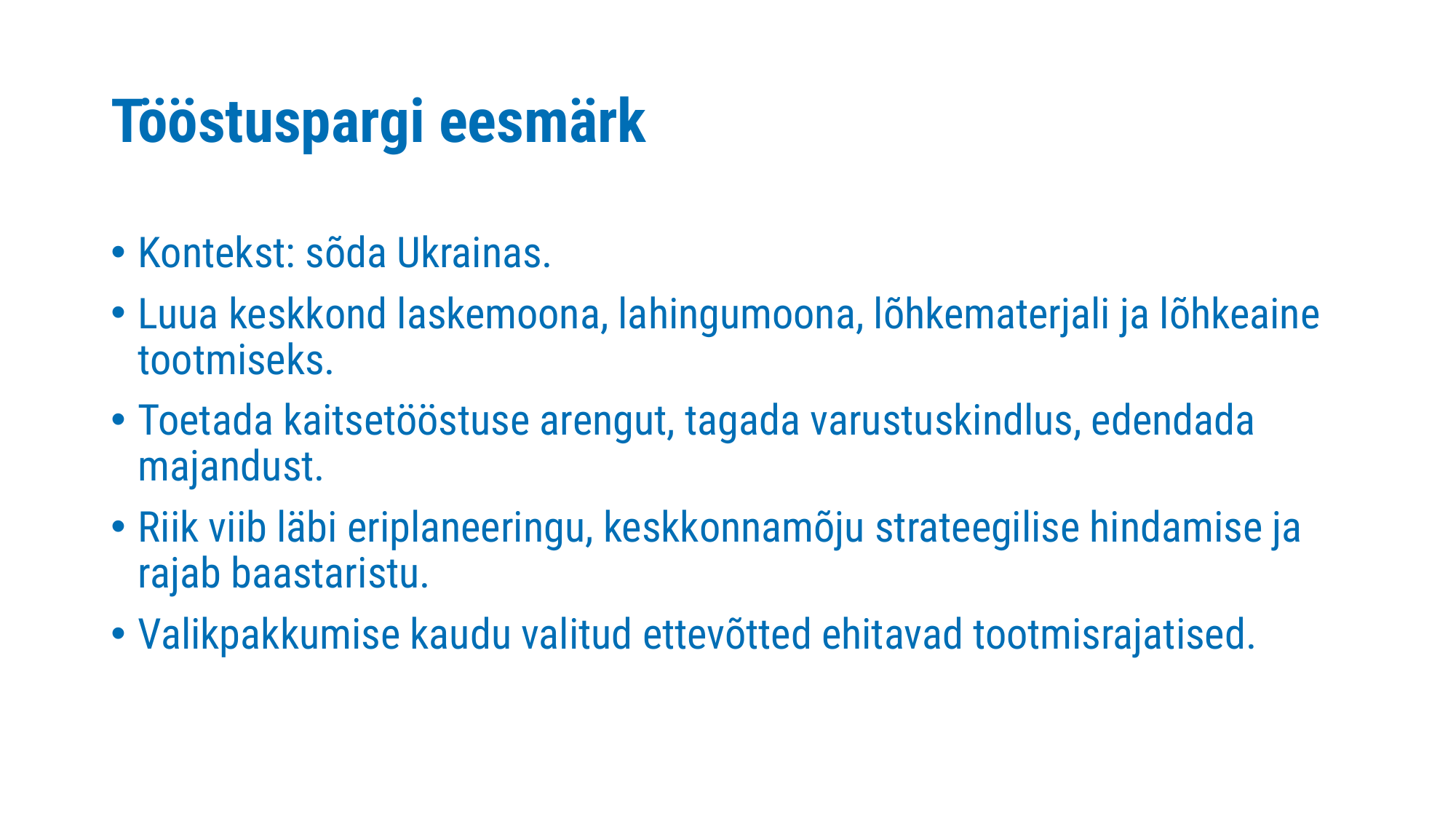

# Tööstuspargi eesmärk

Kontekst: sõda Ukrainas.
Luua keskkond laskemoona, lahingumoona, lõhkematerjali ja lõhkeaine tootmiseks.
Toetada kaitsetööstuse arengut, tagada varustuskindlus, edendada majandust.
Riik viib läbi eriplaneeringu, keskkonnamõju strateegilise hindamise ja rajab baastaristu.
Valikpakkumise kaudu valitud ettevõtted ehitavad tootmisrajatised.